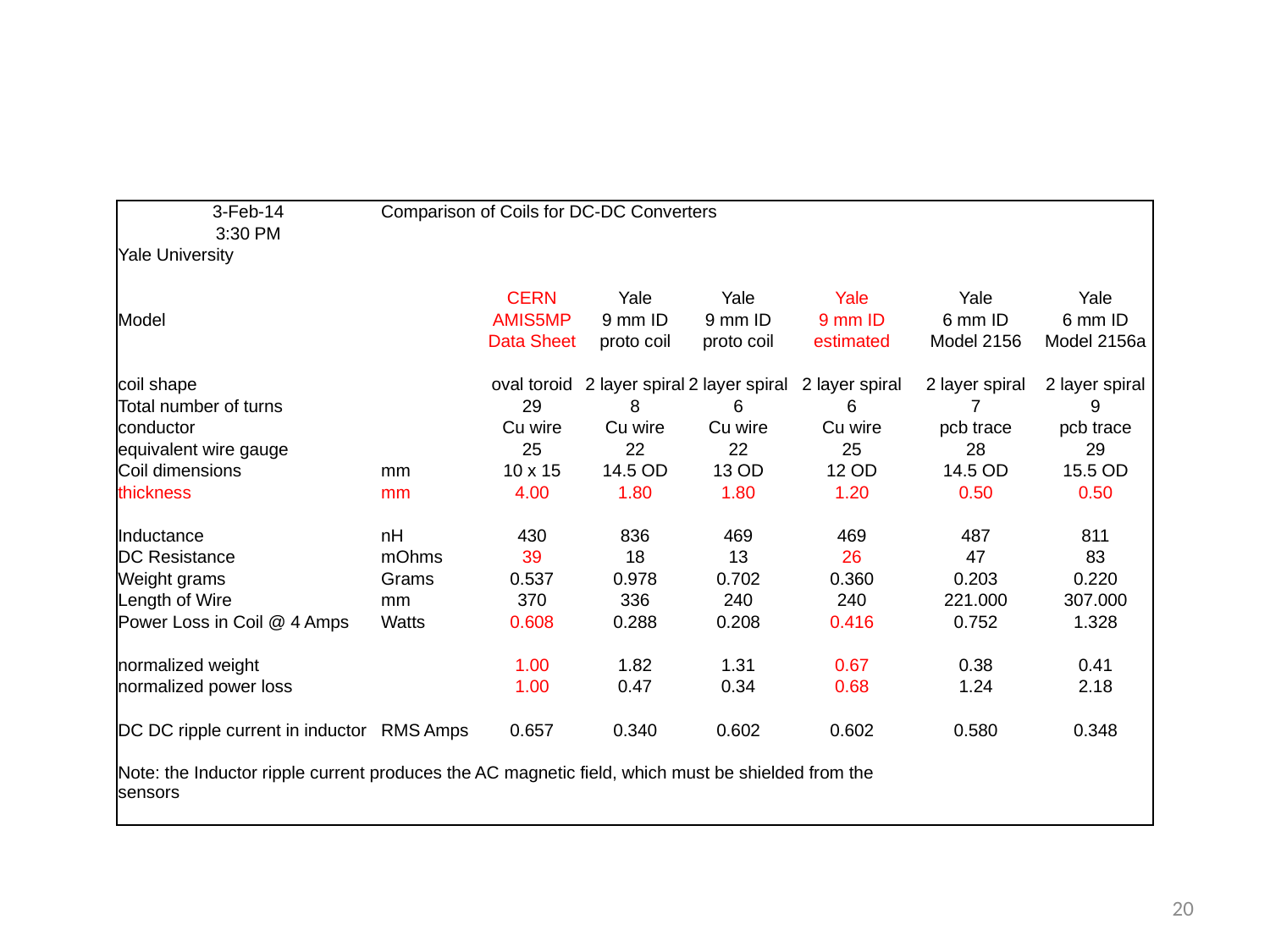

| 3-Feb-14 | Comparison of Coils for DC-DC Converters |  |  |  |  |  |  |
| --- | --- | --- | --- | --- | --- | --- | --- |
| 3:30 PM |  |  |  |  |  |  |  |
| Yale University |  |  |  |  |  |  |  |
|  |  |  |  |  |  |  |  |
|  |  | CERN | Yale | Yale | Yale | Yale | Yale |
| Model |  | AMIS5MP | 9 mm ID | 9 mm ID | 9 mm ID | 6 mm ID | 6 mm ID |
|  |  | Data Sheet | proto coil | proto coil | estimated | Model 2156 | Model 2156a |
|  |  |  |  |  |  |  |  |
| coil shape |  | oval toroid | 2 layer spiral | 2 layer spiral | 2 layer spiral | 2 layer spiral | 2 layer spiral |
| Total number of turns |  | 29 | 8 | 6 | 6 | 7 | 9 |
| conductor |  | Cu wire | Cu wire | Cu wire | Cu wire | pcb trace | pcb trace |
| equivalent wire gauge |  | 25 | 22 | 22 | 25 | 28 | 29 |
| Coil dimensions | mm | 10 x 15 | 14.5 OD | 13 OD | 12 OD | 14.5 OD | 15.5 OD |
| thickness | mm | 4.00 | 1.80 | 1.80 | 1.20 | 0.50 | 0.50 |
|  |  |  |  |  |  |  |  |
| Inductance | nH | 430 | 836 | 469 | 469 | 487 | 811 |
| DC Resistance | mOhms | 39 | 18 | 13 | 26 | 47 | 83 |
| Weight grams | Grams | 0.537 | 0.978 | 0.702 | 0.360 | 0.203 | 0.220 |
| Length of Wire | mm | 370 | 336 | 240 | 240 | 221.000 | 307.000 |
| Power Loss in Coil @ 4 Amps | Watts | 0.608 | 0.288 | 0.208 | 0.416 | 0.752 | 1.328 |
|  |  |  |  |  |  |  |  |
| normalized weight |  | 1.00 | 1.82 | 1.31 | 0.67 | 0.38 | 0.41 |
| normalized power loss |  | 1.00 | 0.47 | 0.34 | 0.68 | 1.24 | 2.18 |
|  |  |  |  |  |  |  |  |
| DC DC ripple current in inductor | RMS Amps | 0.657 | 0.340 | 0.602 | 0.602 | 0.580 | 0.348 |
|  |  |  |  |  |  |  |  |
| Note: the Inductor ripple current produces the AC magnetic field, which must be shielded from the sensors |  |  |  |  |  |  |  |
|  |  |  |  |  |  |  |  |
|  |  |  |  |  |  |  |  |
20